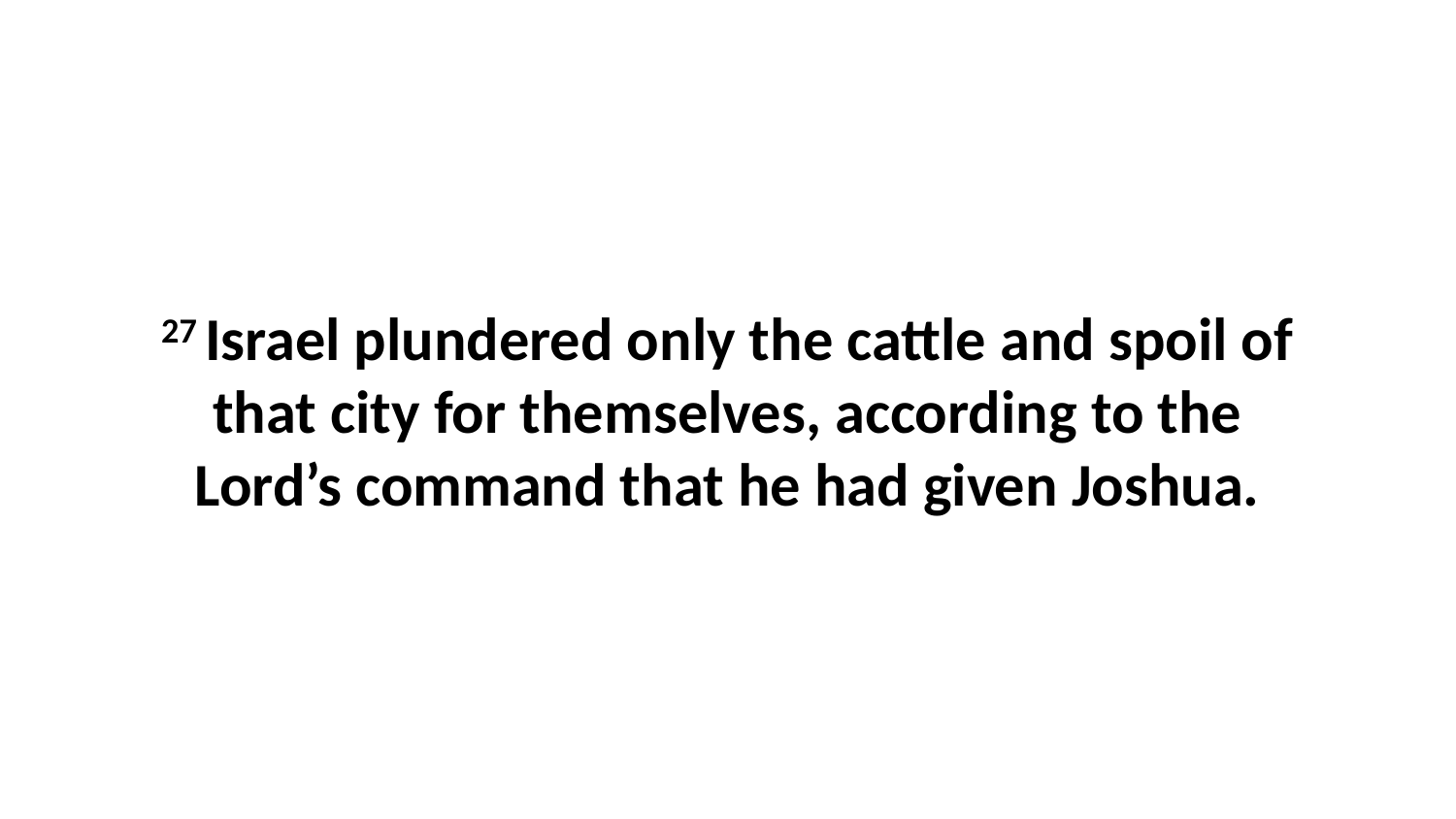

27 Israel plundered only the cattle and spoil of that city for themselves, according to the Lord’s command that he had given Joshua.